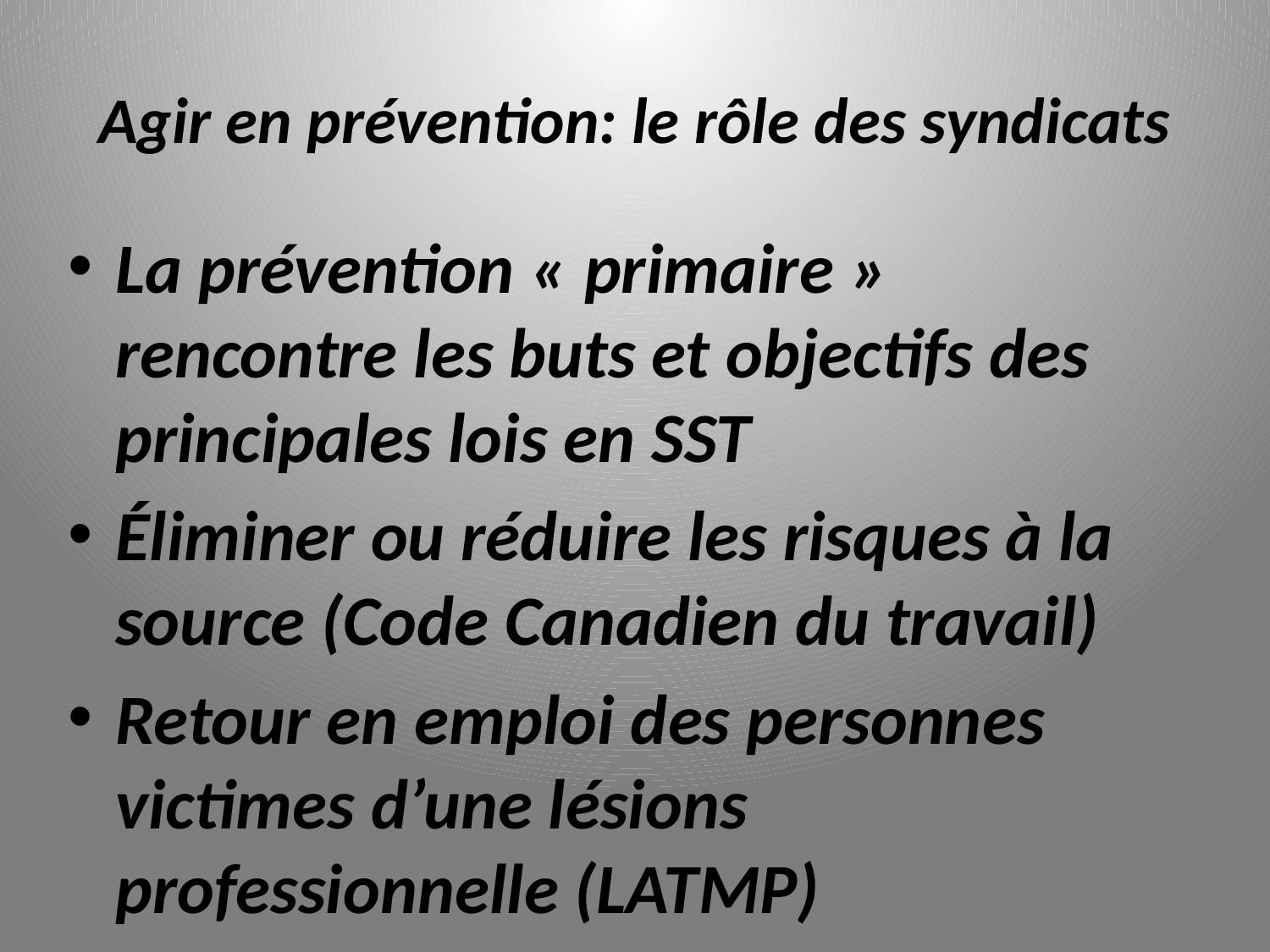

# Agir en prévention: le rôle des syndicats
La prévention « primaire » rencontre les buts et objectifs des principales lois en SST
Éliminer ou réduire les risques à la source (Code Canadien du travail)
Retour en emploi des personnes victimes d’une lésions professionnelle (LATMP)